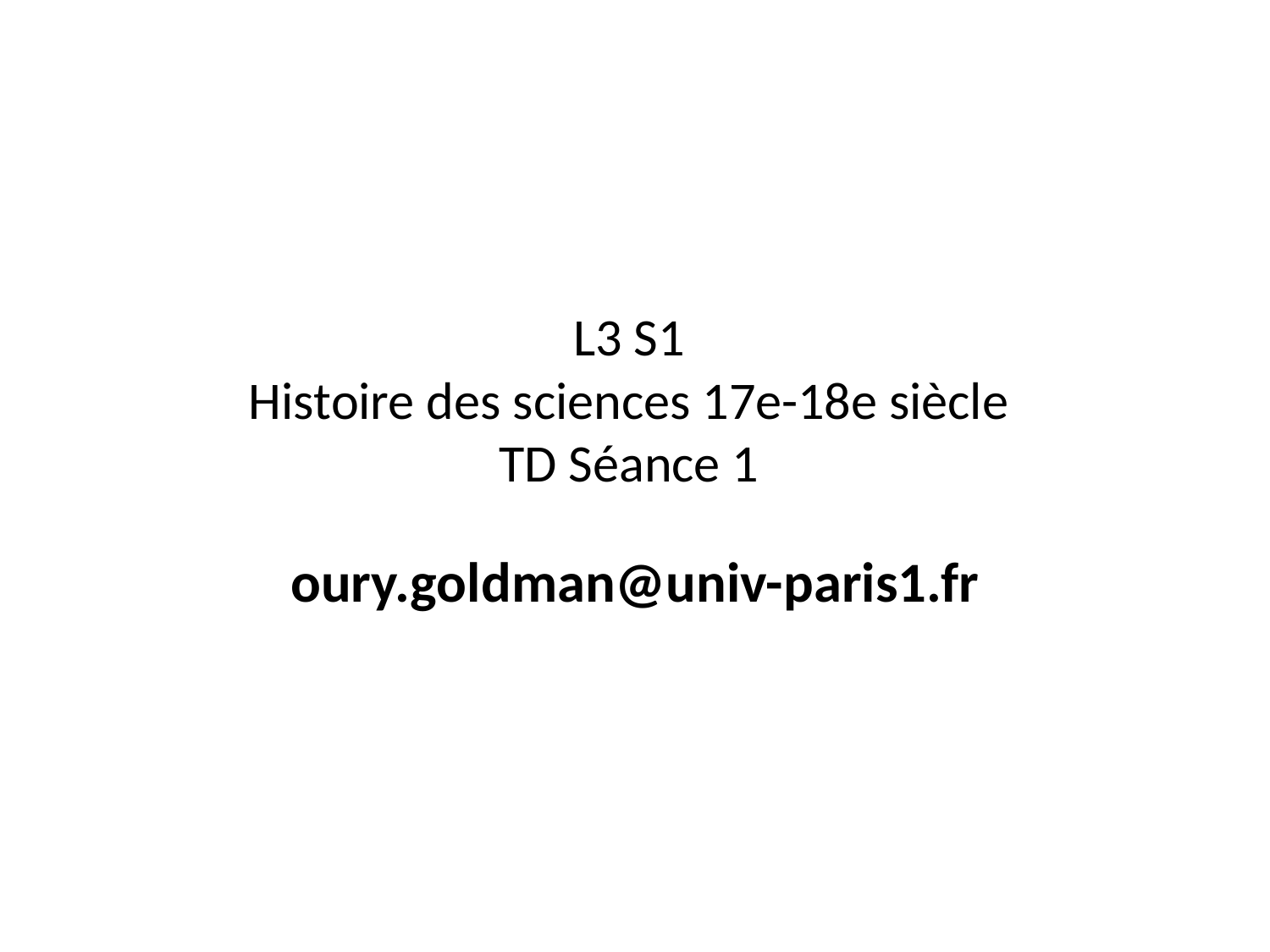

# L3 S1 Histoire des sciences 17e-18e siècle TD Séance 1
oury.goldman@univ-paris1.fr